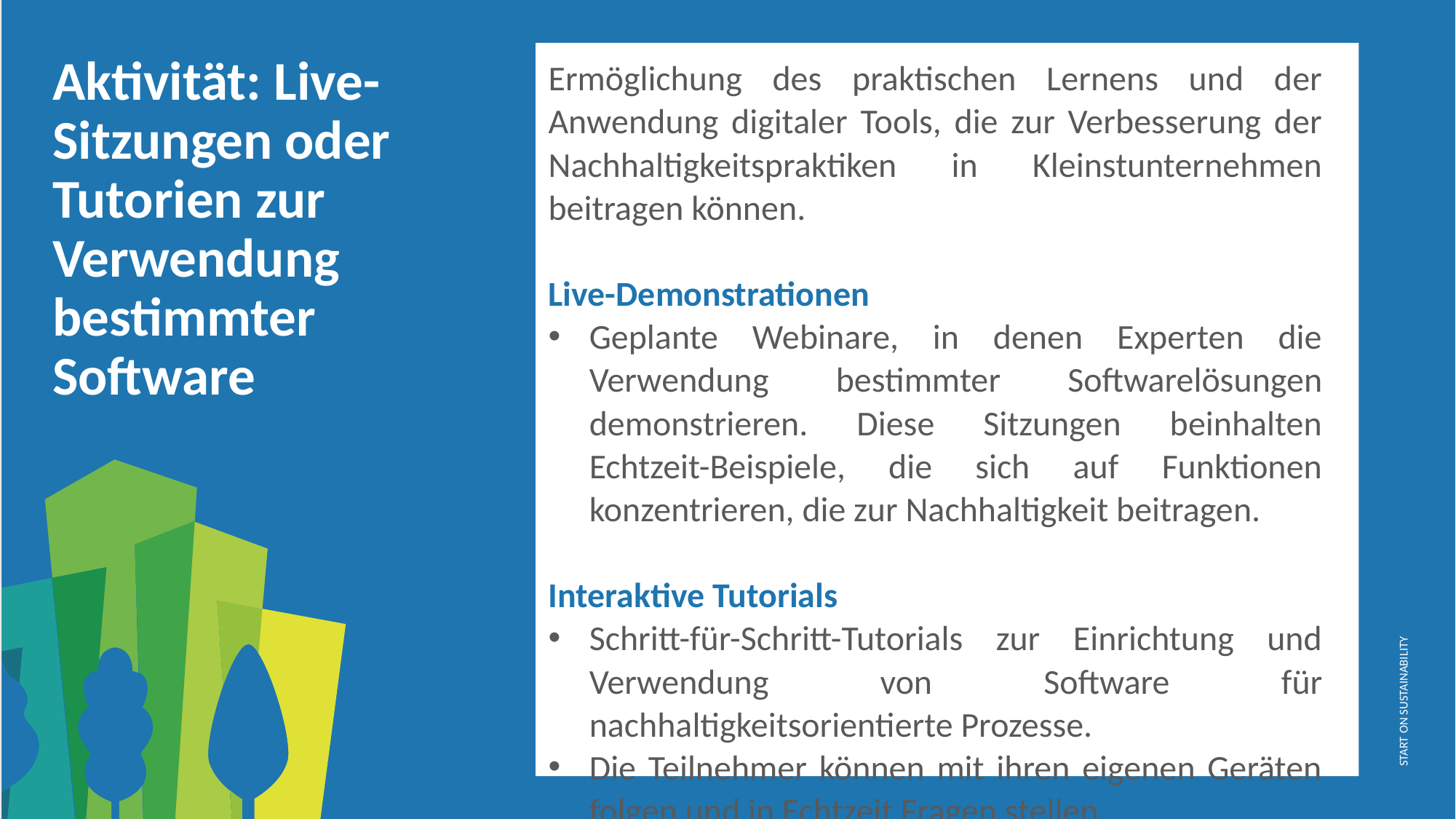

Aktivität: Live-Sitzungen oder Tutorien zur Verwendung bestimmter Software
Ermöglichung des praktischen Lernens und der Anwendung digitaler Tools, die zur Verbesserung der Nachhaltigkeitspraktiken in Kleinstunternehmen beitragen können.

Live-Demonstrationen
Geplante Webinare, in denen Experten die Verwendung bestimmter Softwarelösungen demonstrieren. Diese Sitzungen beinhalten Echtzeit-Beispiele, die sich auf Funktionen konzentrieren, die zur Nachhaltigkeit beitragen.

Interaktive Tutorials
Schritt-für-Schritt-Tutorials zur Einrichtung und Verwendung von Software für nachhaltigkeitsorientierte Prozesse.
Die Teilnehmer können mit ihren eigenen Geräten folgen und in Echtzeit Fragen stellen.